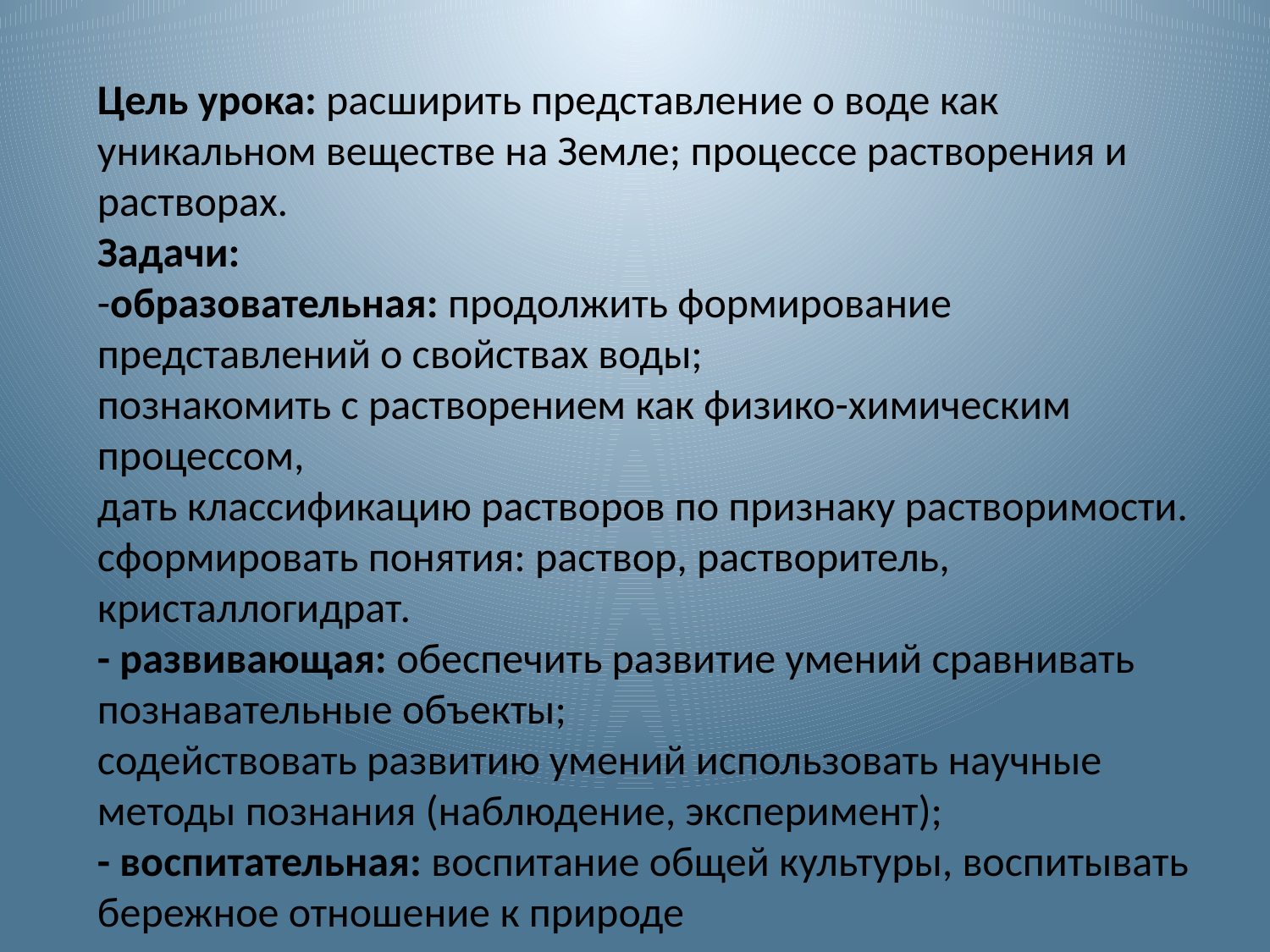

Цель урока: расширить представление о воде как уникальном веществе на Земле; процессе растворения и растворах.
Задачи:
-образовательная: продолжить формирование представлений о свойствах воды;
познакомить с растворением как физико-химическим процессом,
дать классификацию растворов по признаку растворимости.
сформировать понятия: раствор, растворитель, кристаллогидрат.
- развивающая: обеспечить развитие умений сравнивать познавательные объекты;
содействовать развитию умений использовать научные методы познания (наблюдение, эксперимент);
- воспитательная: воспитание общей культуры, воспитывать бережное отношение к природе